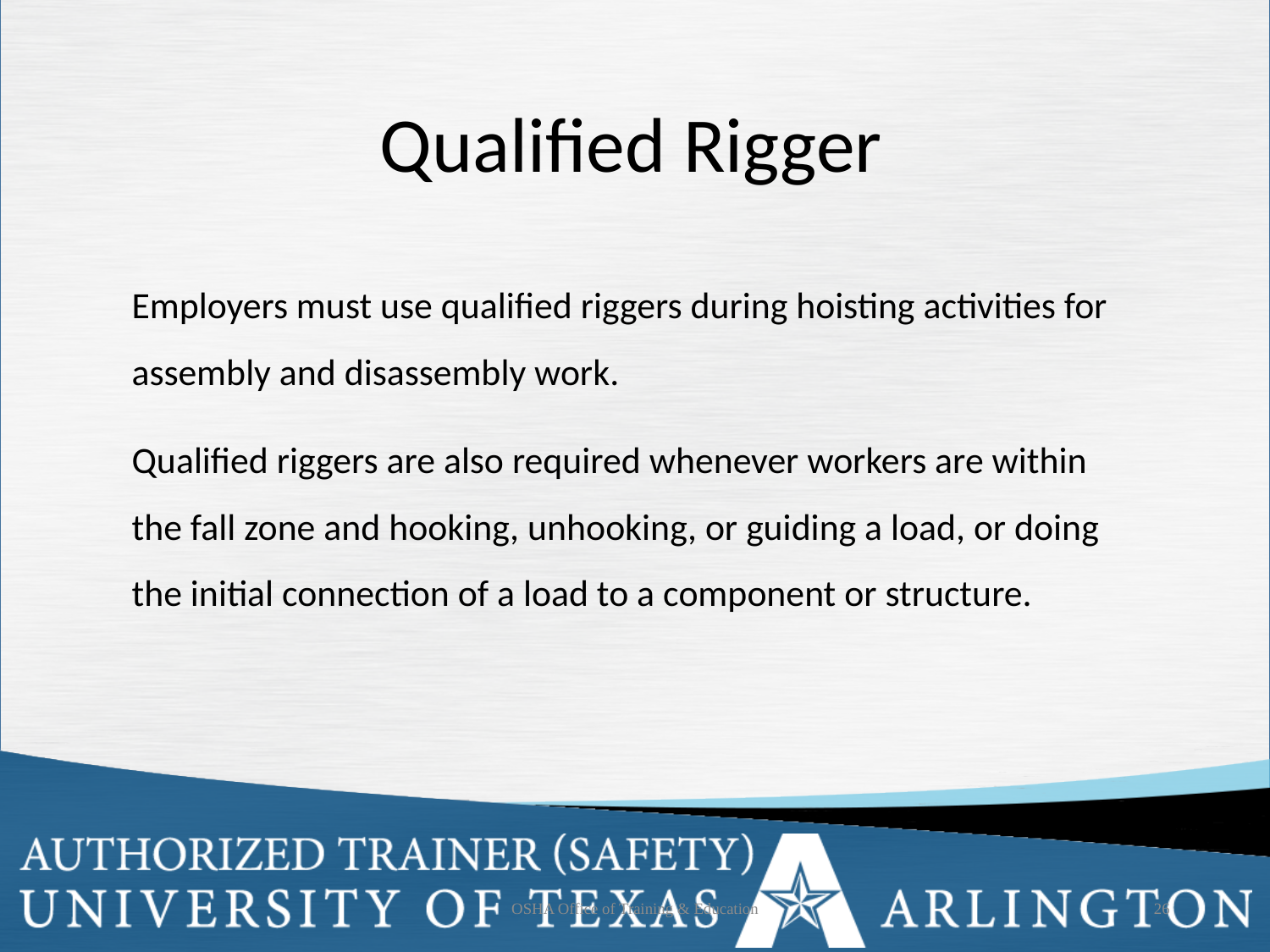

# Qualified Rigger
Employers must use qualified riggers during hoisting activities for assembly and disassembly work.
Qualified riggers are also required whenever workers are within the fall zone and hooking, unhooking, or guiding a load, or doing the initial connection of a load to a component or structure.
OSHA Office of Training & Education
26